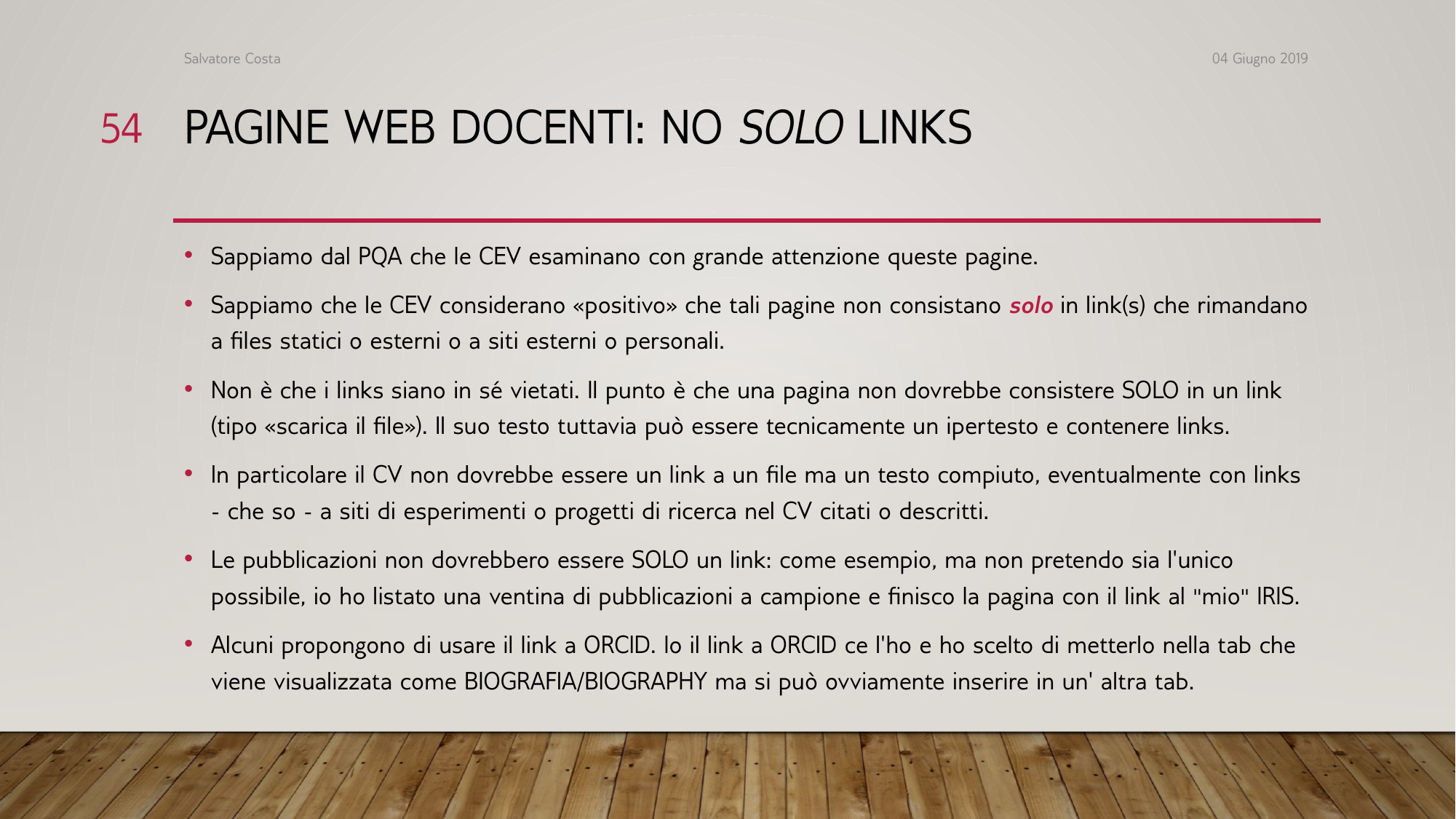

Salvatore Costa
04 Giugno 2019
54
# pagine web docenti: No solo links
Sappiamo dal PQA che le CEV esaminano con grande attenzione queste pagine.
Sappiamo che le CEV considerano «positivo» che tali pagine non consistano solo in link(s) che rimandano a files statici o esterni o a siti esterni o personali.
Non è che i links siano in sé vietati. Il punto è che una pagina non dovrebbe consistere SOLO in un link (tipo «scarica il file»). Il suo testo tuttavia può essere tecnicamente un ipertesto e contenere links.
In particolare il CV non dovrebbe essere un link a un file ma un testo compiuto, eventualmente con links - che so - a siti di esperimenti o progetti di ricerca nel CV citati o descritti.
Le pubblicazioni non dovrebbero essere SOLO un link: come esempio, ma non pretendo sia l'unico possibile, io ho listato una ventina di pubblicazioni a campione e finisco la pagina con il link al "mio" IRIS.
Alcuni propongono di usare il link a ORCID. Io il link a ORCID ce l'ho e ho scelto di metterlo nella tab che viene visualizzata come BIOGRAFIA/BIOGRAPHY ma si può ovviamente inserire in un' altra tab.